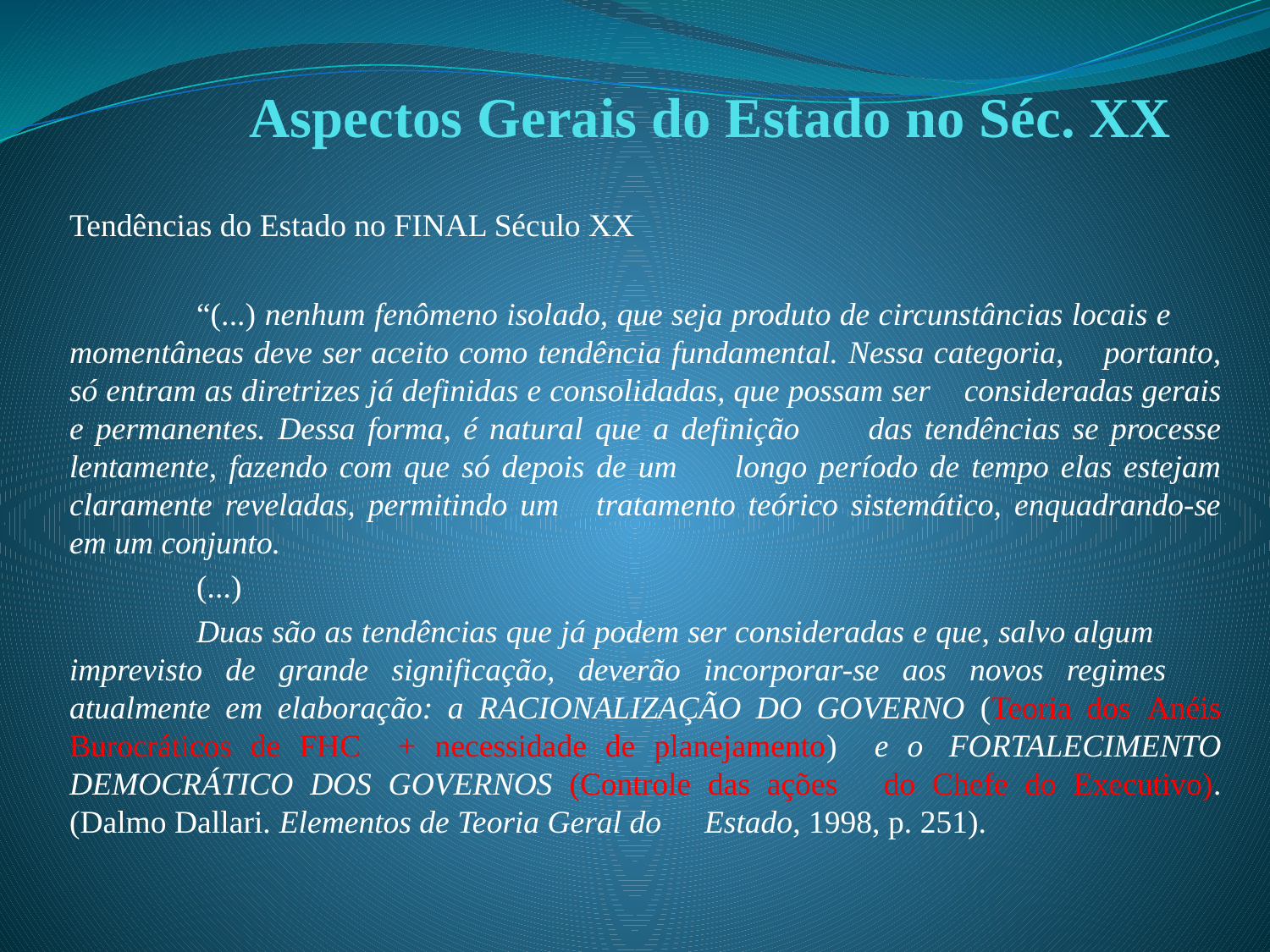

# Aspectos Gerais do Estado no Séc. XX
Tendências do Estado no FINAL Século XX

	“(...) nenhum fenômeno isolado, que seja produto de circunstâncias locais e 	momentâneas deve ser aceito como tendência fundamental. Nessa categoria, 	portanto, só entram as diretrizes já definidas e consolidadas, que possam ser 	consideradas gerais e permanentes. Dessa forma, é natural que a definição 	das tendências se processe lentamente, fazendo com que só depois de um 	longo período de tempo elas estejam claramente reveladas, permitindo um 	tratamento teórico sistemático, enquadrando-se em um conjunto.
	(...)
	Duas são as tendências que já podem ser consideradas e que, salvo algum 	imprevisto de grande significação, deverão incorporar-se aos novos regimes 	atualmente em elaboração: a RACIONALIZAÇÃO DO GOVERNO (Teoria dos 	Anéis Burocráticos de FHC  + necessidade de planejamento)  e o 	FORTALECIMENTO DEMOCRÁTICO DOS GOVERNOS (Controle das ações 	do Chefe do Executivo). (Dalmo Dallari. Elementos de Teoria Geral do 	Estado, 1998, p. 251).